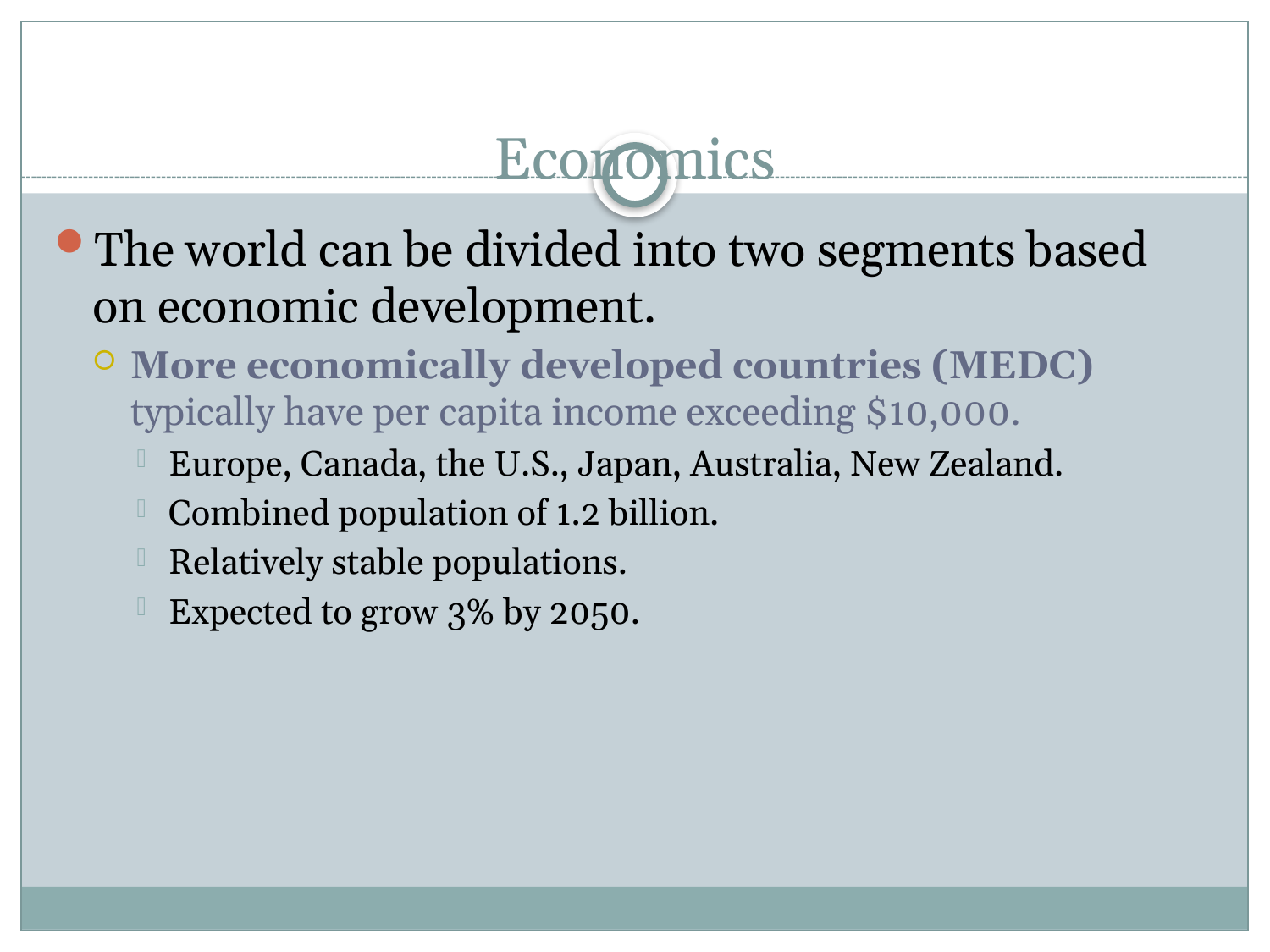

# Economics
The world can be divided into two segments based on economic development.
More economically developed countries (MEDC) typically have per capita income exceeding $10,000.
Europe, Canada, the U.S., Japan, Australia, New Zealand.
Combined population of 1.2 billion.
Relatively stable populations.
Expected to grow 3% by 2050.